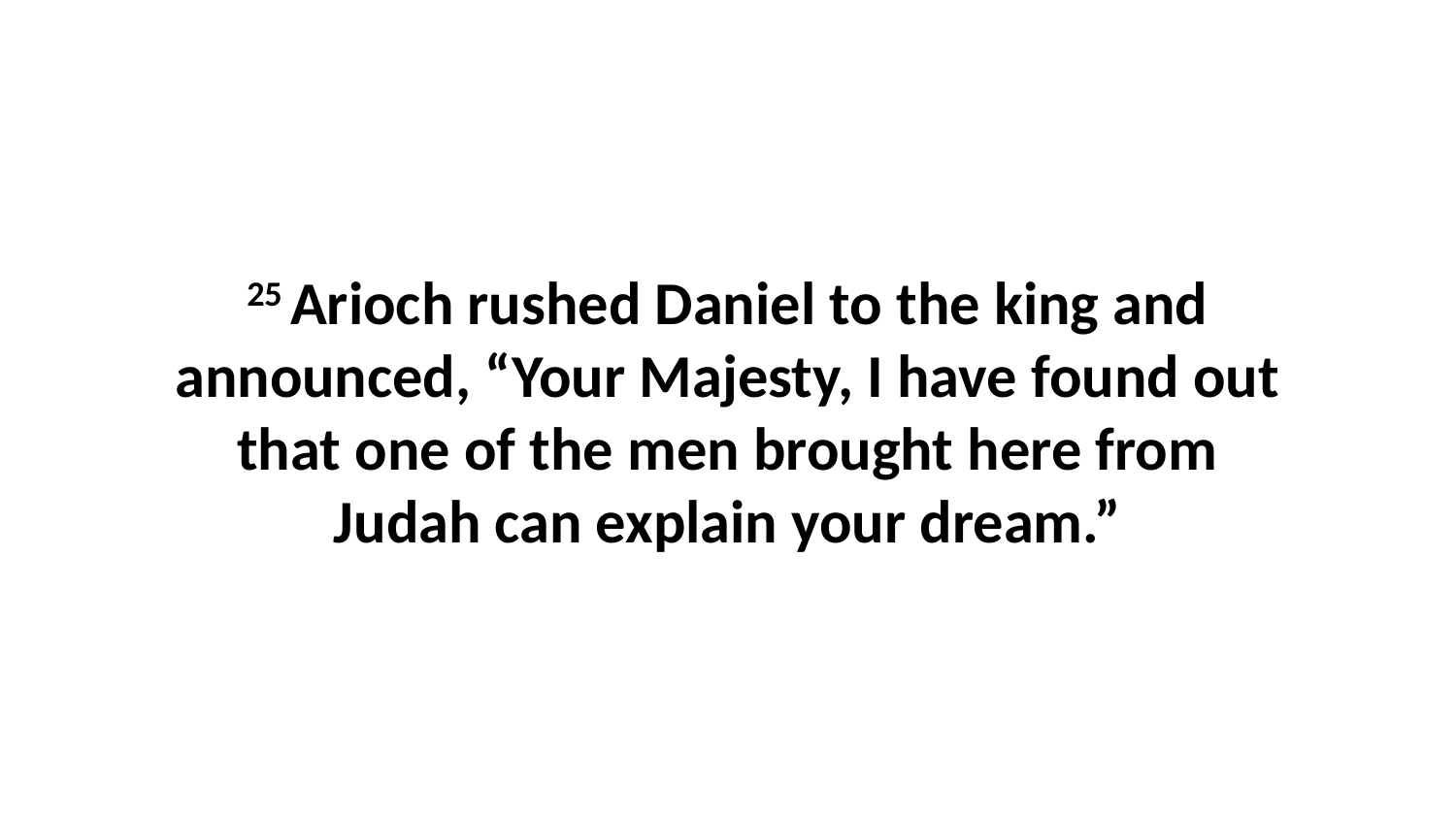

25 Arioch rushed Daniel to the king and announced, “Your Majesty, I have found out that one of the men brought here from Judah can explain your dream.”